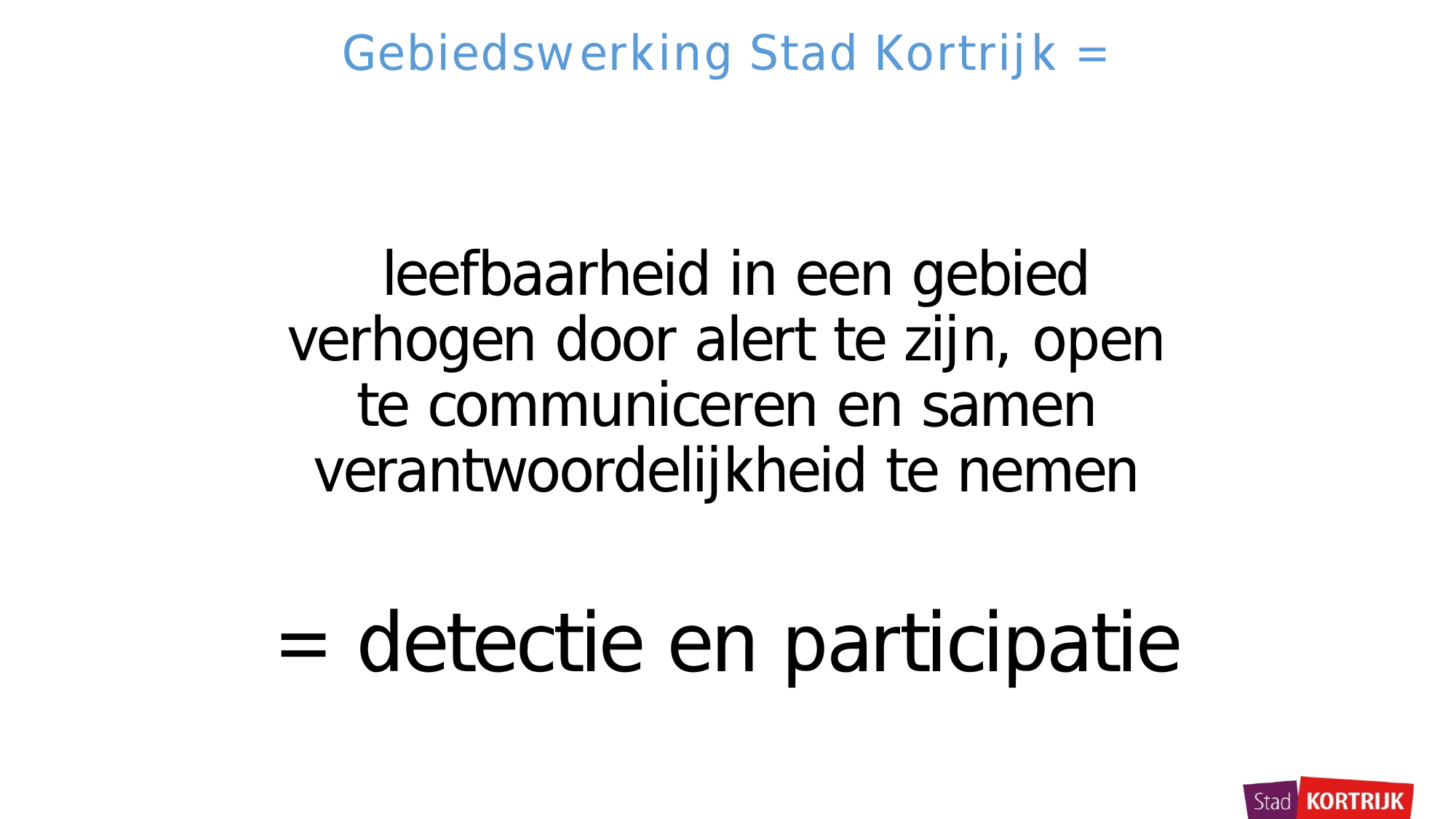

# Gebiedswerking Stad Kortrijk =

 leefbaarheid in een gebied verhogen door alert te zijn, open te communiceren en samen verantwoordelijkheid te nemen

= detectie en participatie